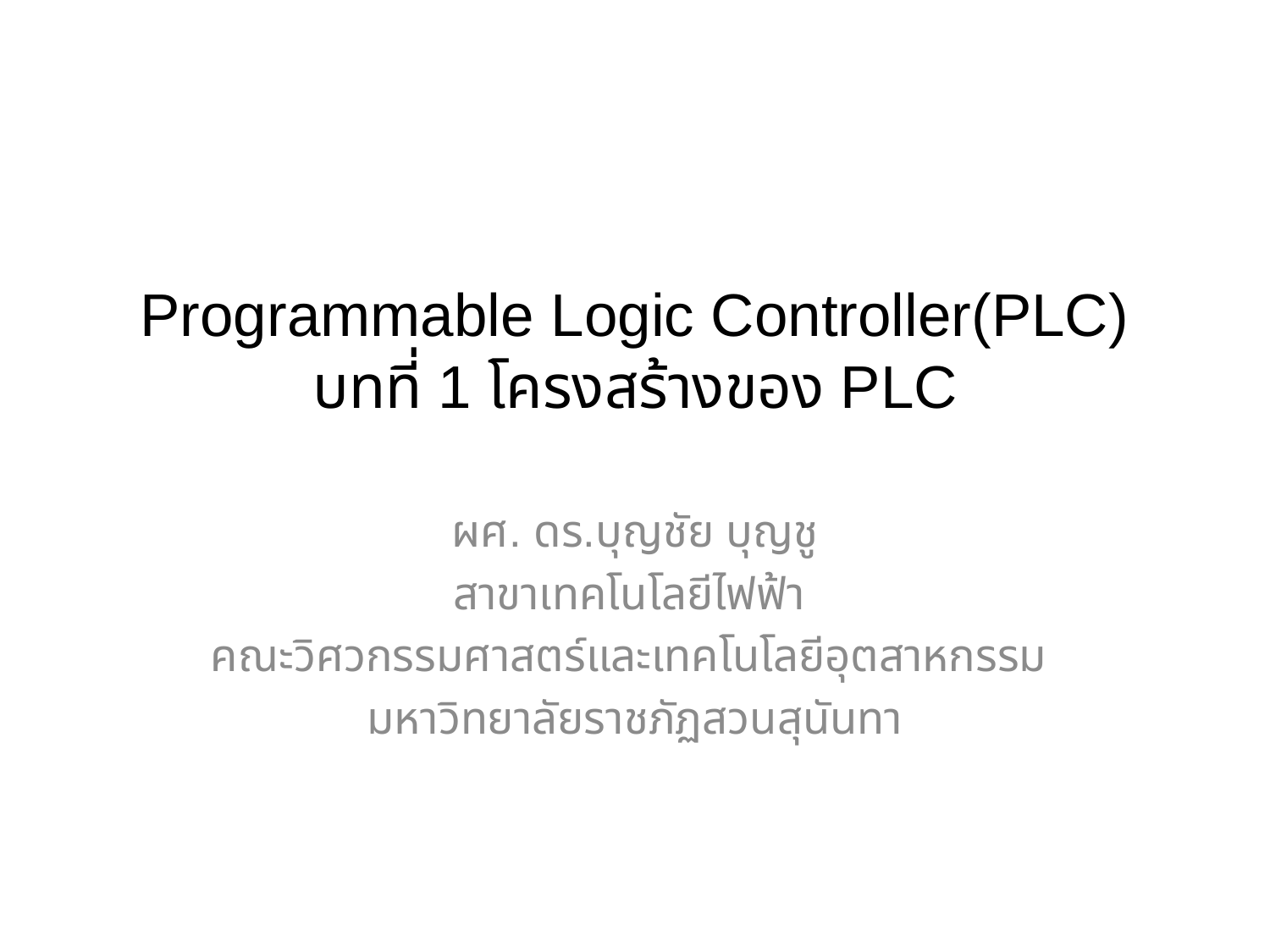

# Programmable Logic Controller(PLC) บทที่ 1 โครงสร้างของ PLC
ผศ. ดร.บุญชัย บุญชู
สาขาเทคโนโลยีไฟฟ้า
คณะวิศวกรรมศาสตร์และเทคโนโลยีอุตสาหกรรม
มหาวิทยาลัยราชภัฏสวนสุนันทา